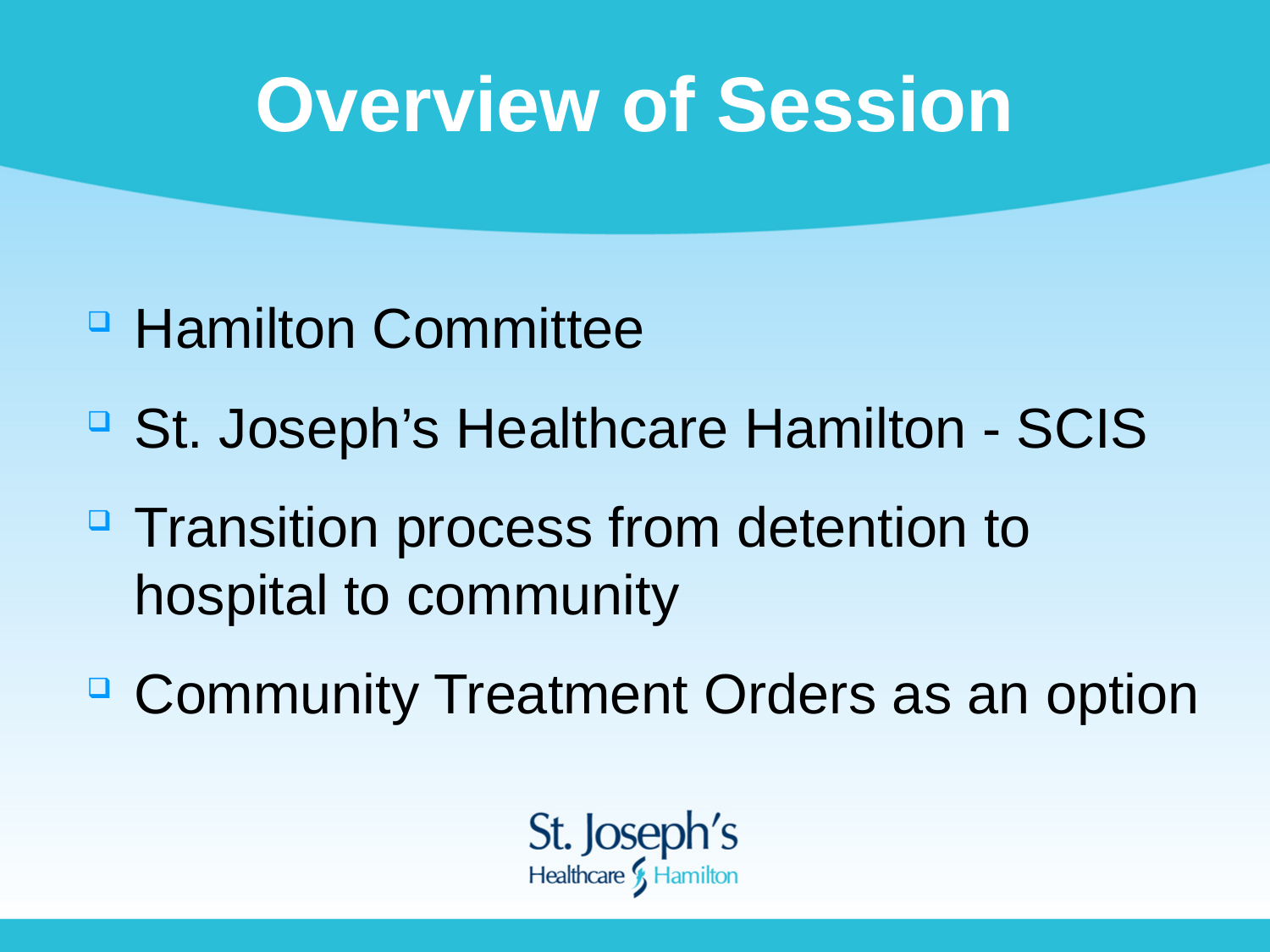

# Overview of Session
Hamilton Committee
St. Joseph’s Healthcare Hamilton - SCIS
Transition process from detention to hospital to community
Community Treatment Orders as an option